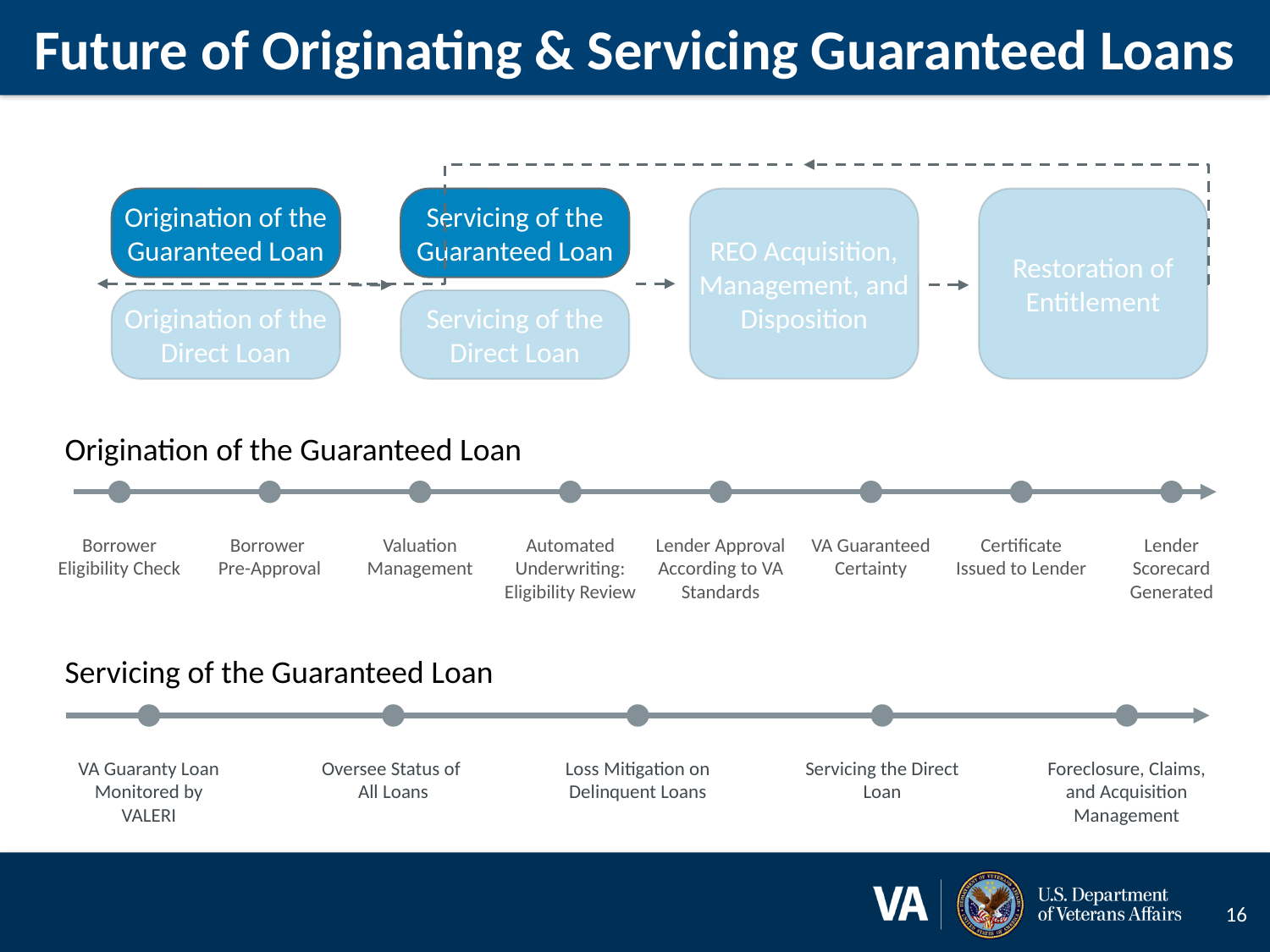

# Future of Originating & Servicing Guaranteed Loans
Origination of the Guaranteed Loan
Origination of the Direct Loan
Servicing of the Guaranteed Loan
Servicing of the Direct Loan
REO Acquisition, Management, and Disposition
Restoration of Entitlement
Origination of the Guaranteed Loan

Borrower Eligibility Check

Borrower
Pre-Approval

Valuation Management

Automated Underwriting: Eligibility Review

Lender Approval According to VA Standards

VA Guaranteed Certainty

Certificate Issued to Lender

Lender Scorecard Generated
Servicing of the Guaranteed Loan

VA Guaranty Loan Monitored by VALERI
Oversee Status of
All Loans
Loss Mitigation on Delinquent Loans
Servicing the Direct Loan
Foreclosure, Claims, and Acquisition Management
16